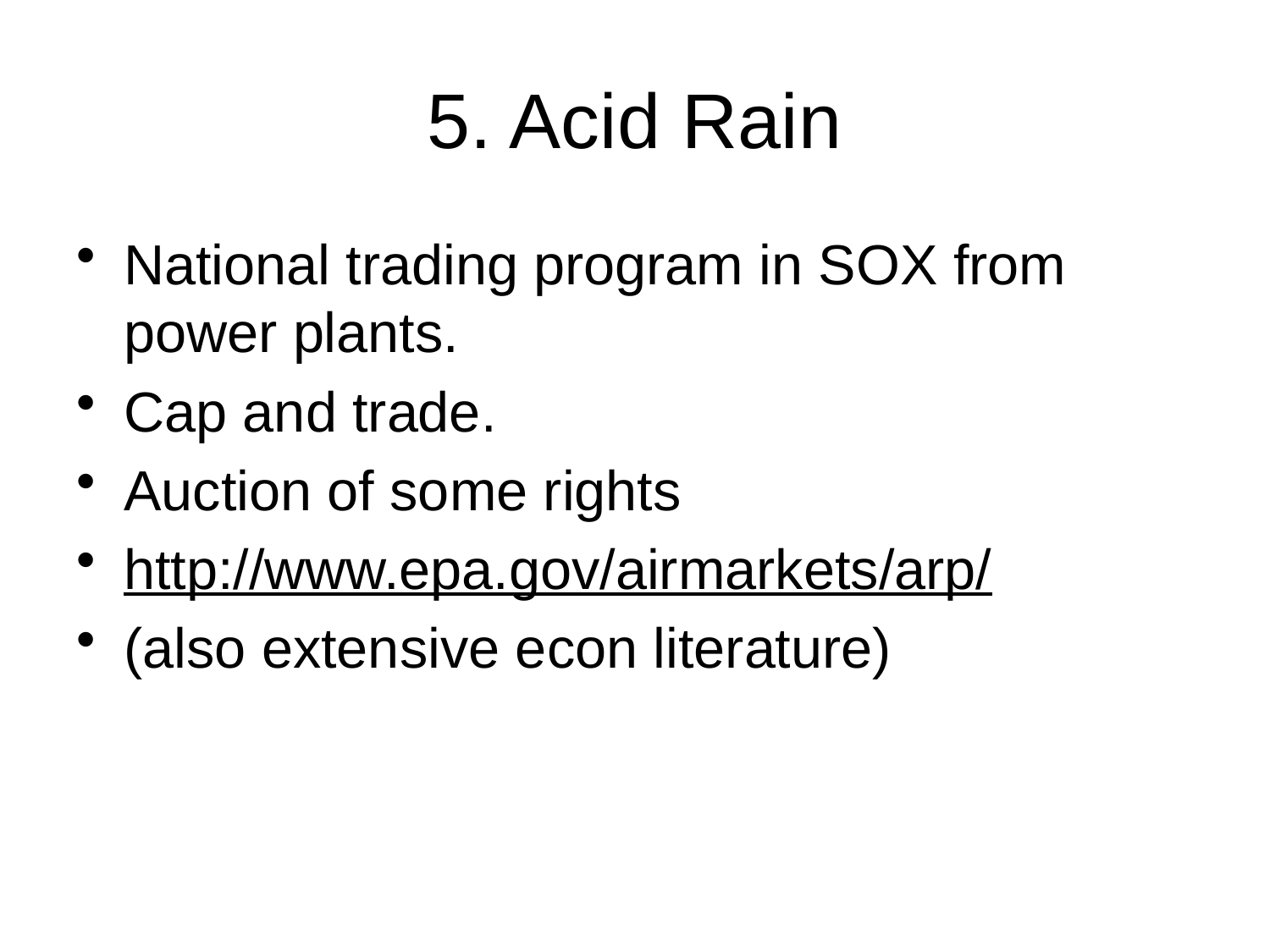

# 5. Acid Rain
National trading program in SOX from power plants.
Cap and trade.
Auction of some rights
http://www.epa.gov/airmarkets/arp/
(also extensive econ literature)